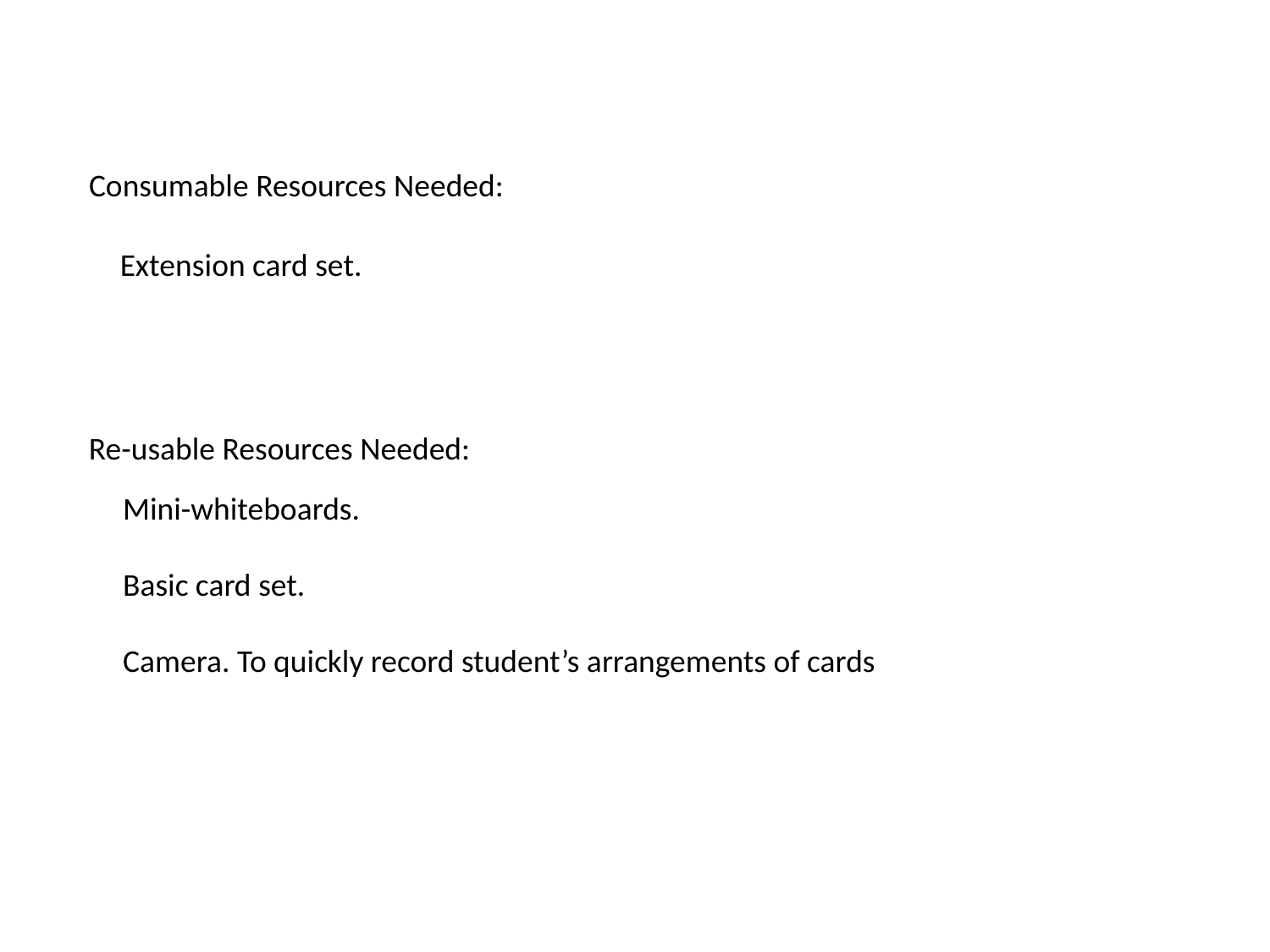

Consumable Resources Needed:
Extension card set.
Re-usable Resources Needed:
Mini-whiteboards.

Basic card set.

Camera. To quickly record student’s arrangements of cards